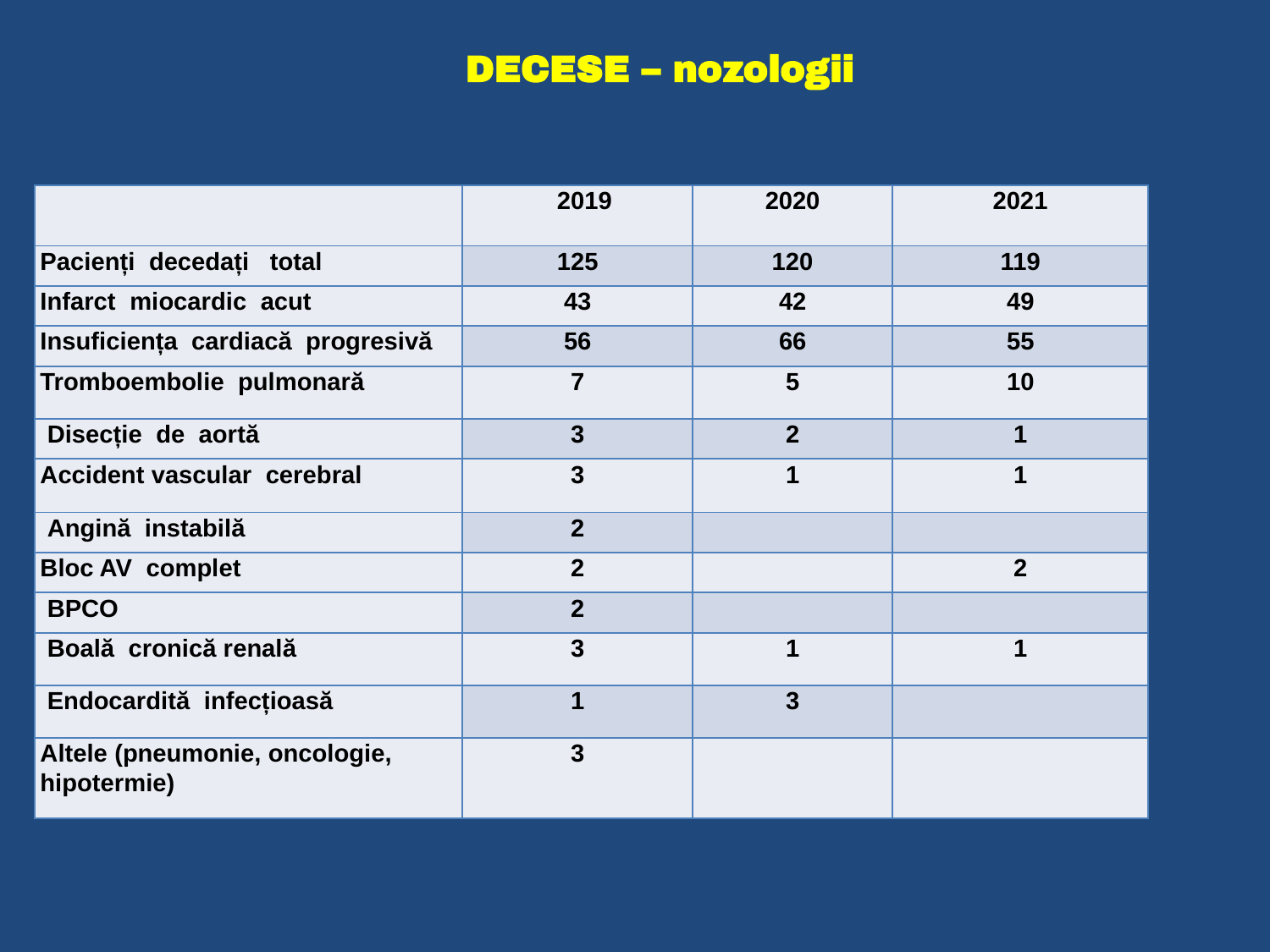

DECESE – nozologii
|  | 2019 | 2020 | 2021 |
| --- | --- | --- | --- |
| Pacienți decedați total | 125 | 120 | 119 |
| Infarct miocardic acut | 43 | 42 | 49 |
| Insuficiența cardiacă progresivă | 56 | 66 | 55 |
| Tromboembolie pulmonară | 7 | 5 | 10 |
| Disecție de aortă | 3 | 2 | 1 |
| Accident vascular cerebral | 3 | 1 | 1 |
| Angină instabilă | 2 |  |  |
| Bloc AV complet | 2 |  | 2 |
| BPCO | 2 |  |  |
| Boală cronică renală | 3 | 1 | 1 |
| Endocardită infecțioasă | 1 | 3 |  |
| Altele (pneumonie, oncologie, hipotermie) | 3 |  |  |